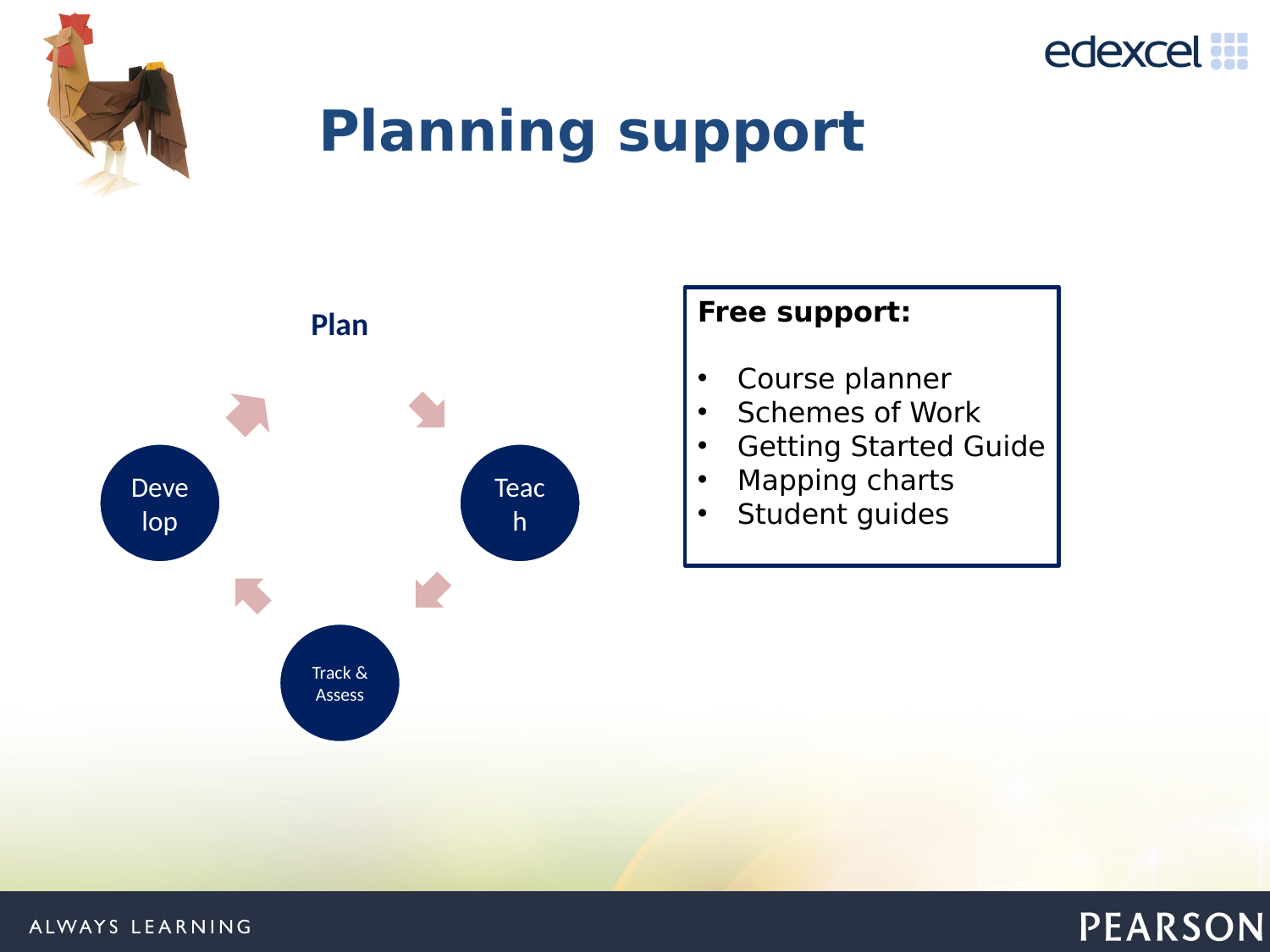

Planning support
Plan
Track & Assess
Develop
Teach
Free support:

Course planner
Schemes of Work
Getting Started Guide
Mapping charts
Student guides